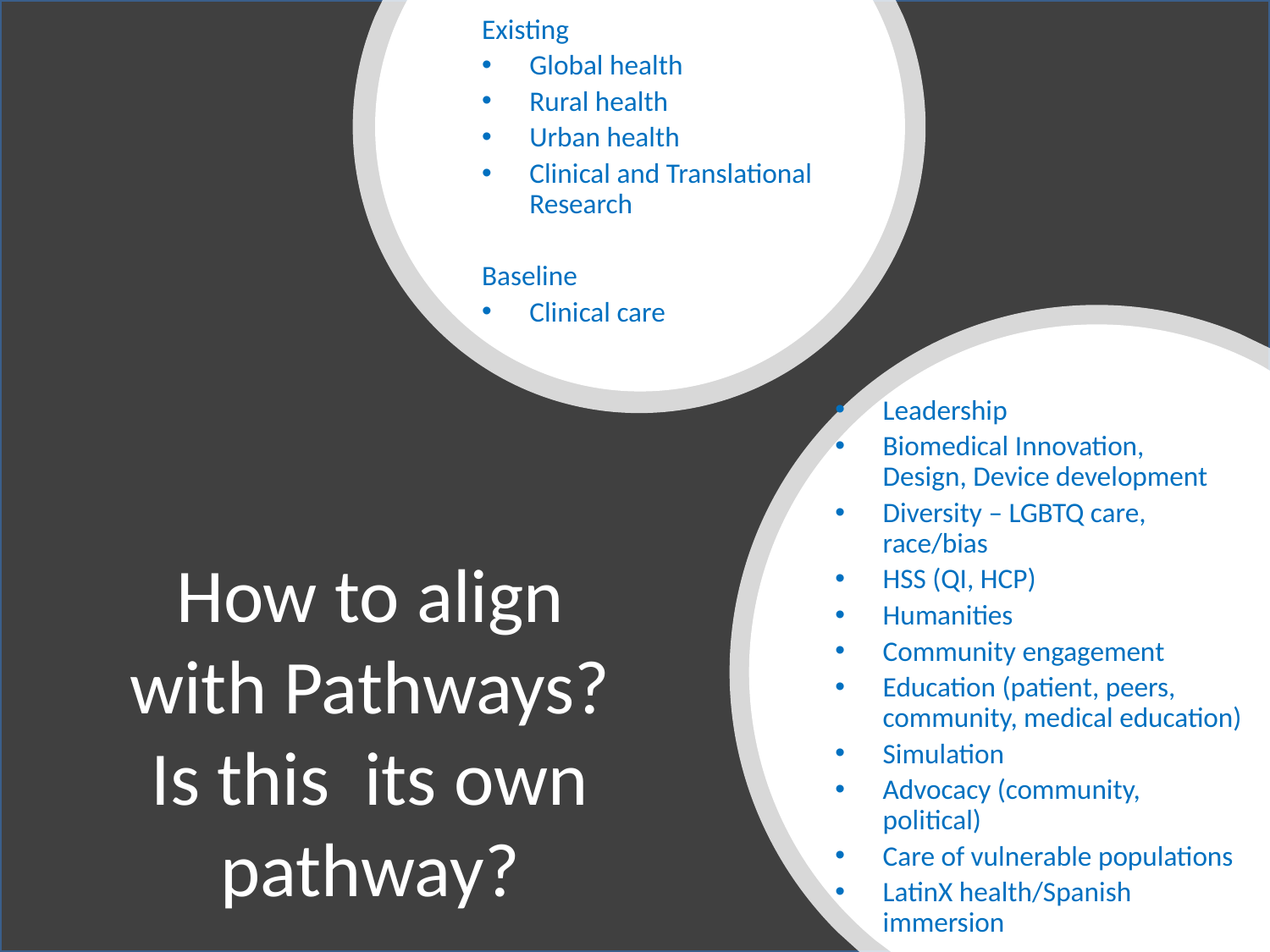

Existing
Global health
Rural health
Urban health
Clinical and Translational Research

Baseline
Clinical care

Leadership
Biomedical Innovation, Design, Device development
Diversity – LGBTQ care, race/bias
HSS (QI, HCP)
Humanities
Community engagement
Education (patient, peers, community, medical education)
Simulation
Advocacy (community, political)
Care of vulnerable populations
LatinX health/Spanish immersion
# How to align with Pathways? Is this  its own pathway?